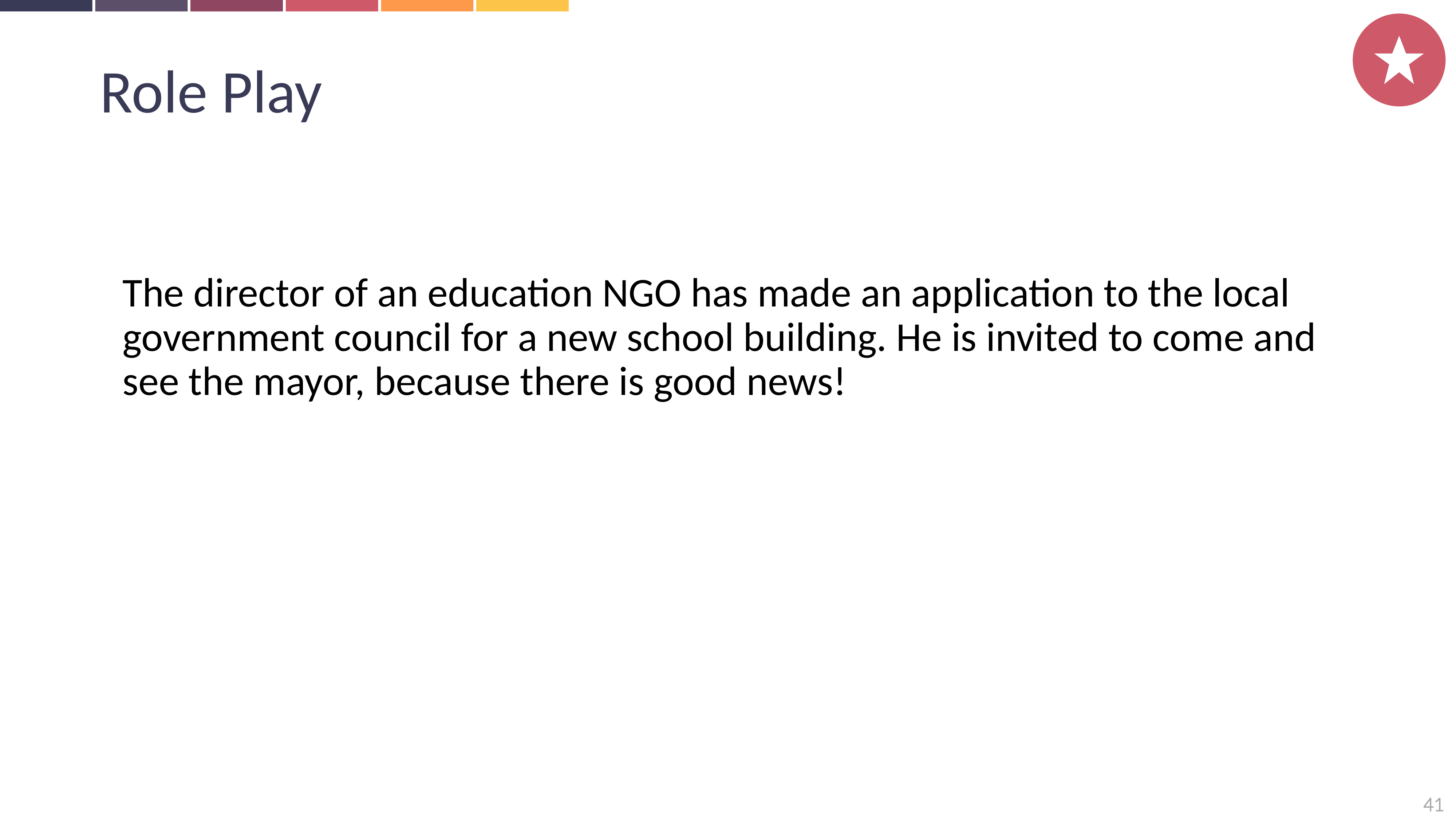

Role Play
The director of an education NGO has made an application to the local government council for a new school building. He is invited to come and see the mayor, because there is good news!